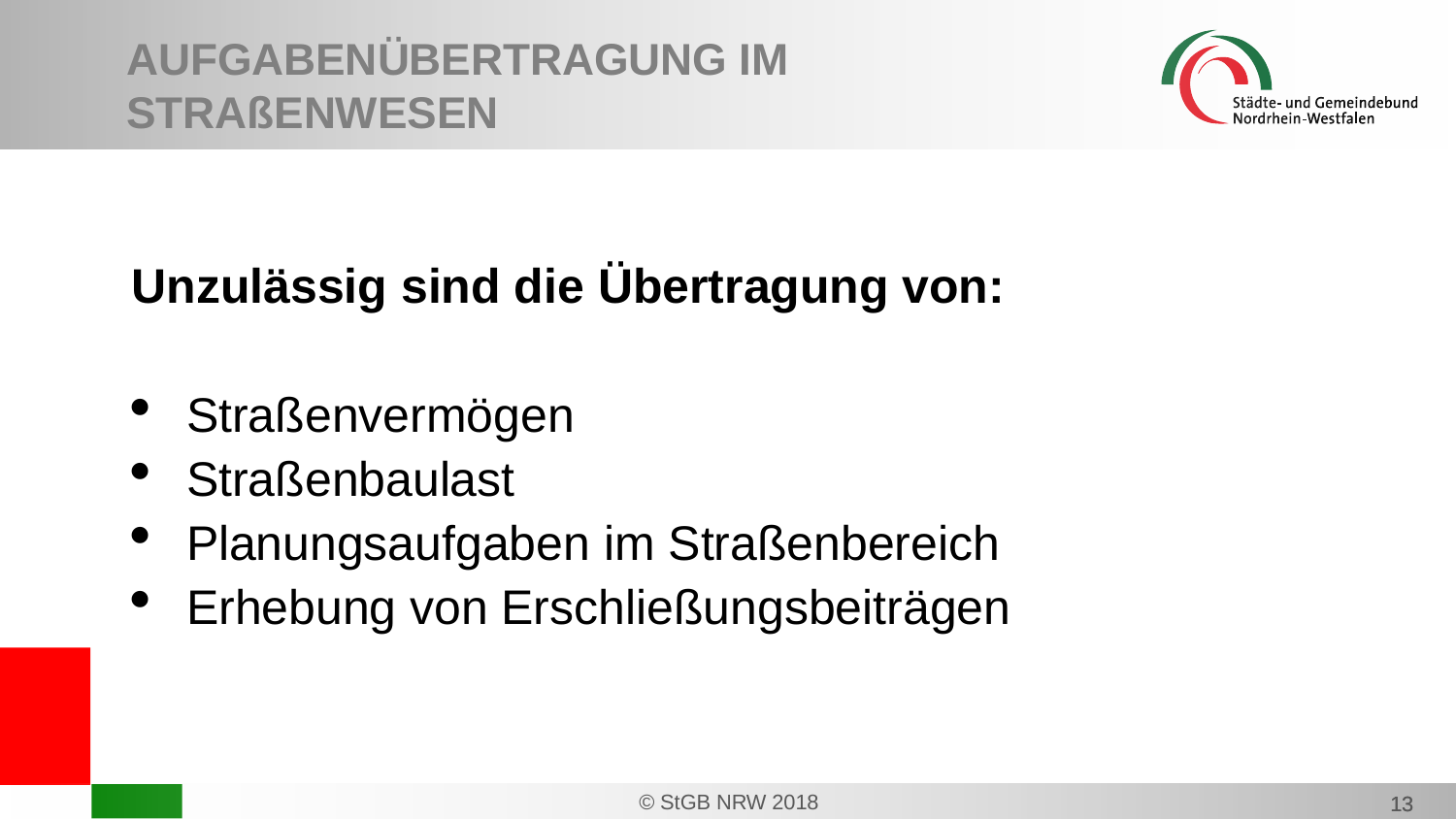

# AUFGABENÜBERTRAGUNG IM STRAßENWESEN
Unzulässig sind die Übertragung von:

Straßenvermögen
Straßenbaulast
Planungsaufgaben im Straßenbereich
Erhebung von Erschließungsbeiträgen
13